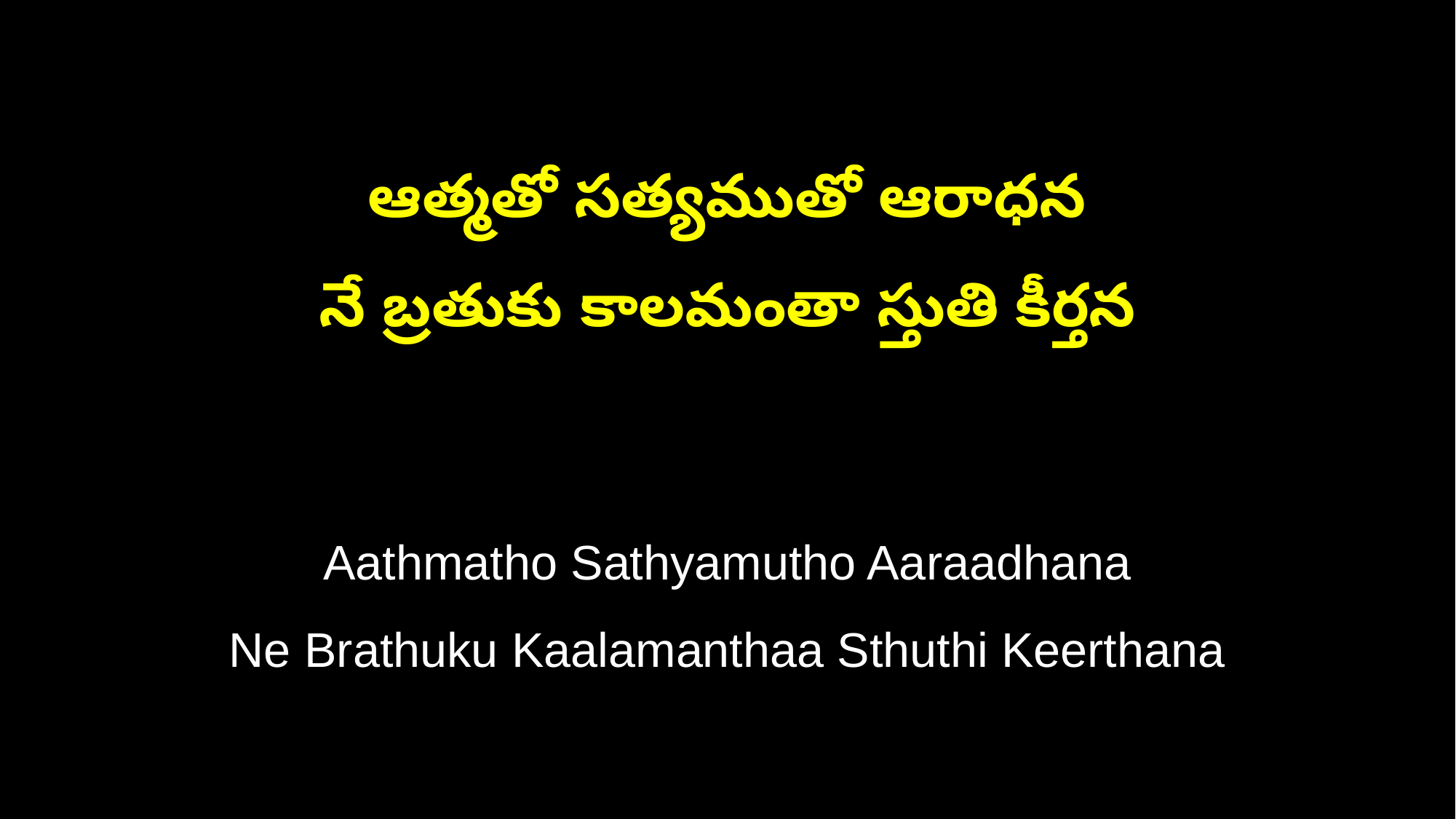

ఆత్మతో సత్యముతో ఆరాధన
నే బ్రతుకు కాలమంతా స్తుతి కీర్తన
Aathmatho Sathyamutho Aaraadhana
Ne Brathuku Kaalamanthaa Sthuthi Keerthana